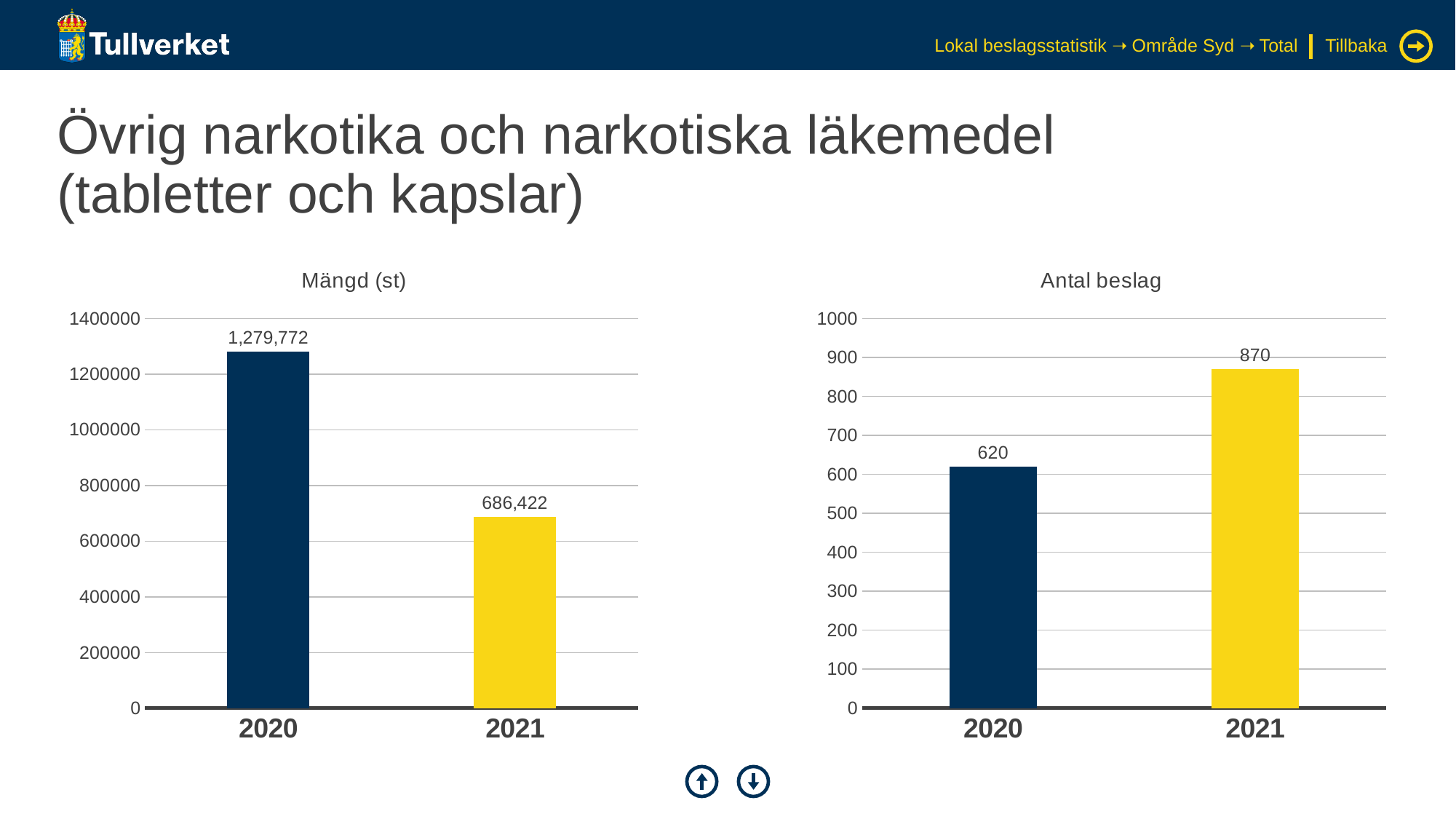

Lokal beslagsstatistik ➝ Område Syd ➝ Total
Tillbaka
# Övrig narkotika och narkotiska läkemedel (tabletter och kapslar)

### Chart: Mängd (st)

| Category | Serie 1 |
|---|---|
| 2020 | 1279772.0 |
| 2021 | 686422.25 |

### Chart: Antal beslag

| Category | Serie 1 |
|---|---|
| 2020 | 620.0 |
| 2021 | 870.0 |